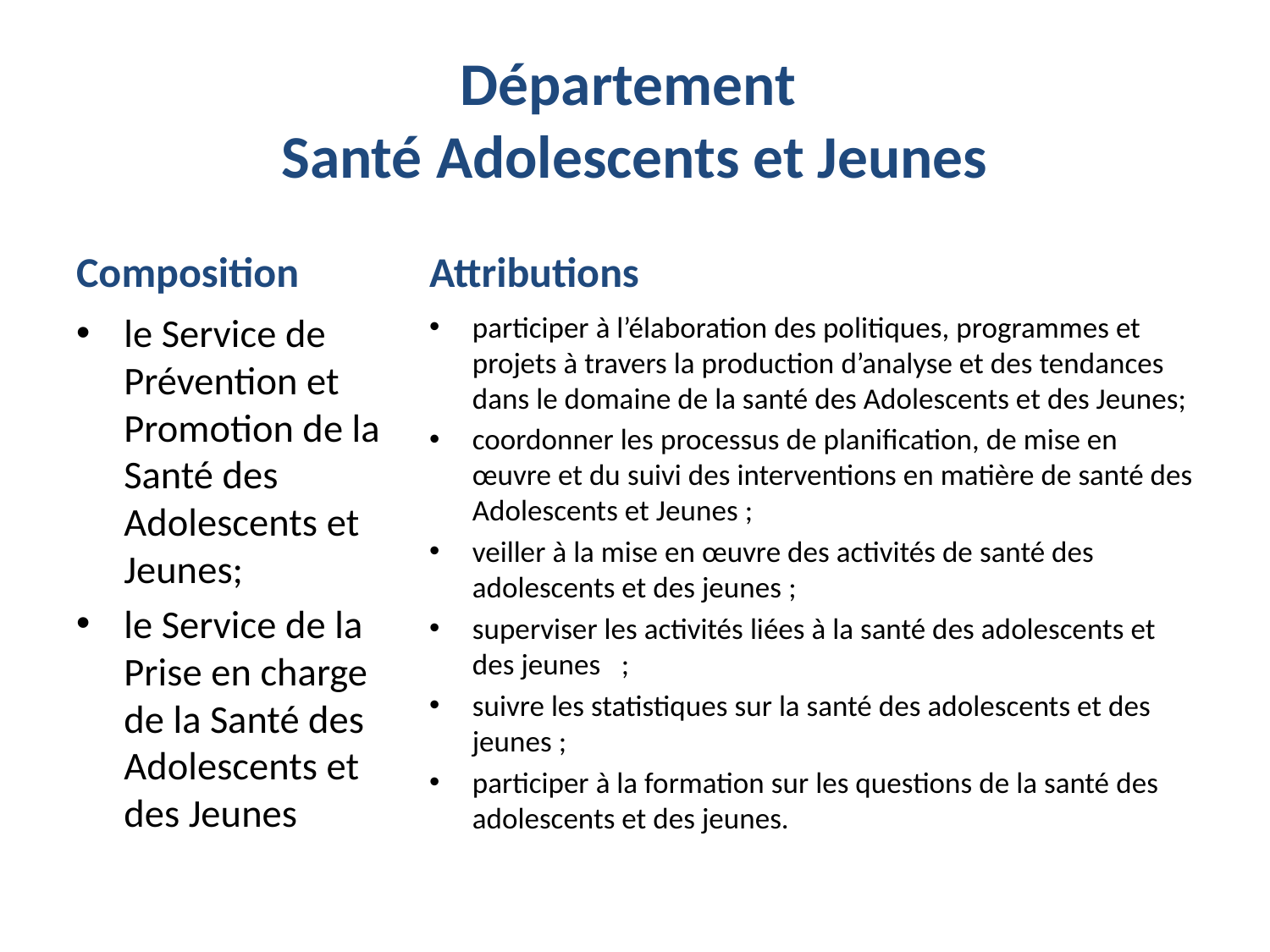

# Département Santé Adolescents et Jeunes
Composition
Attributions
le Service de Prévention et Promotion de la Santé des Adolescents et Jeunes;
le Service de la Prise en charge de la Santé des Adolescents et des Jeunes
participer à l’élaboration des politiques, programmes et projets à travers la production d’analyse et des tendances dans le domaine de la santé des Adolescents et des Jeunes;
coordonner les processus de planification, de mise en œuvre et du suivi des interventions en matière de santé des Adolescents et Jeunes ;
veiller à la mise en œuvre des activités de santé des adolescents et des jeunes ;
superviser les activités liées à la santé des adolescents et des jeunes   ;
suivre les statistiques sur la santé des adolescents et des jeunes ;
participer à la formation sur les questions de la santé des adolescents et des jeunes.